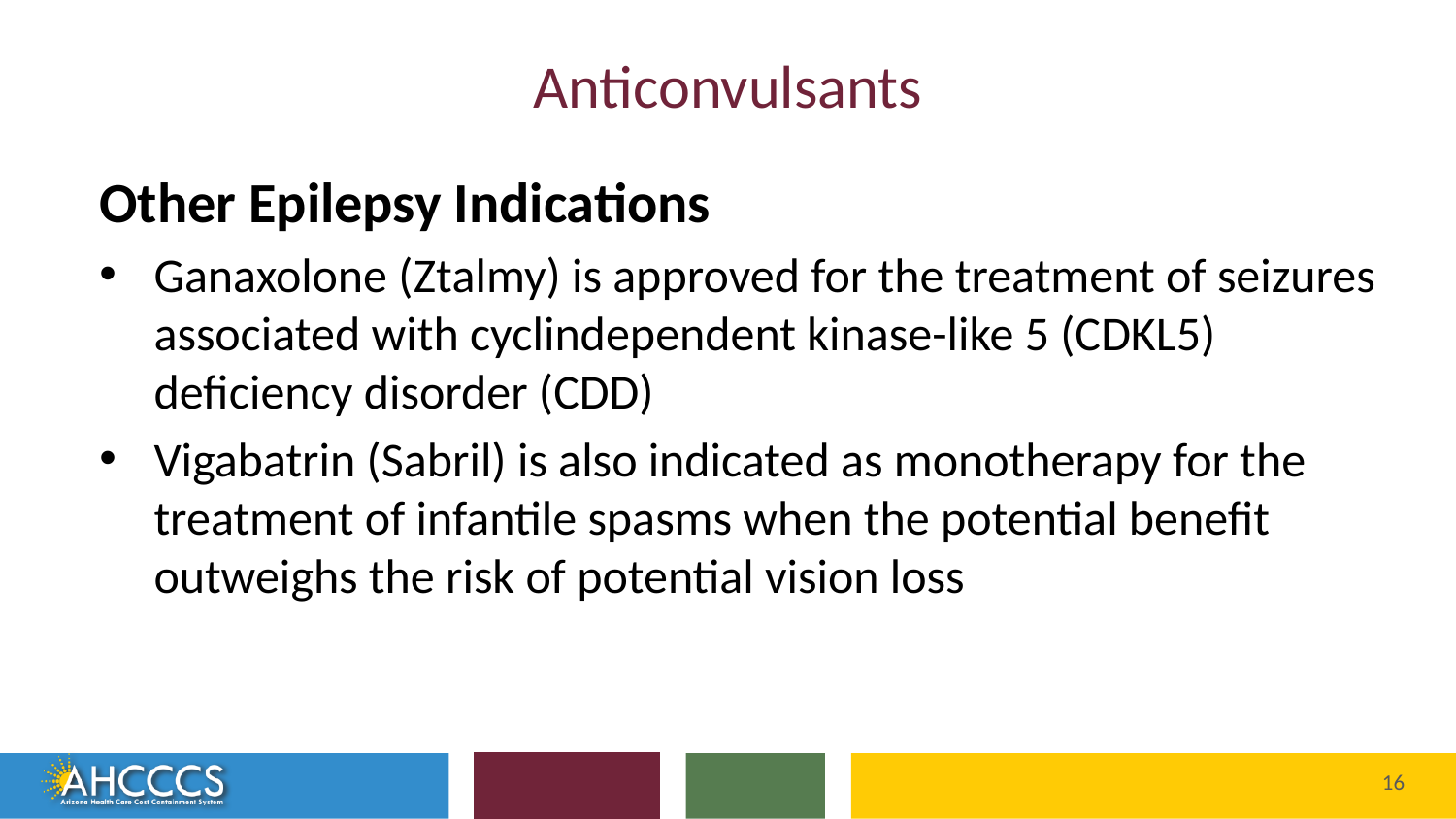

# Anticonvulsants
Other Epilepsy Indications
Ganaxolone (Ztalmy) is approved for the treatment of seizures associated with cyclindependent kinase-like 5 (CDKL5) deficiency disorder (CDD)
Vigabatrin (Sabril) is also indicated as monotherapy for the treatment of infantile spasms when the potential benefit outweighs the risk of potential vision loss
Reaching across Arizona to provide comprehensive
quality health care for those in need
16